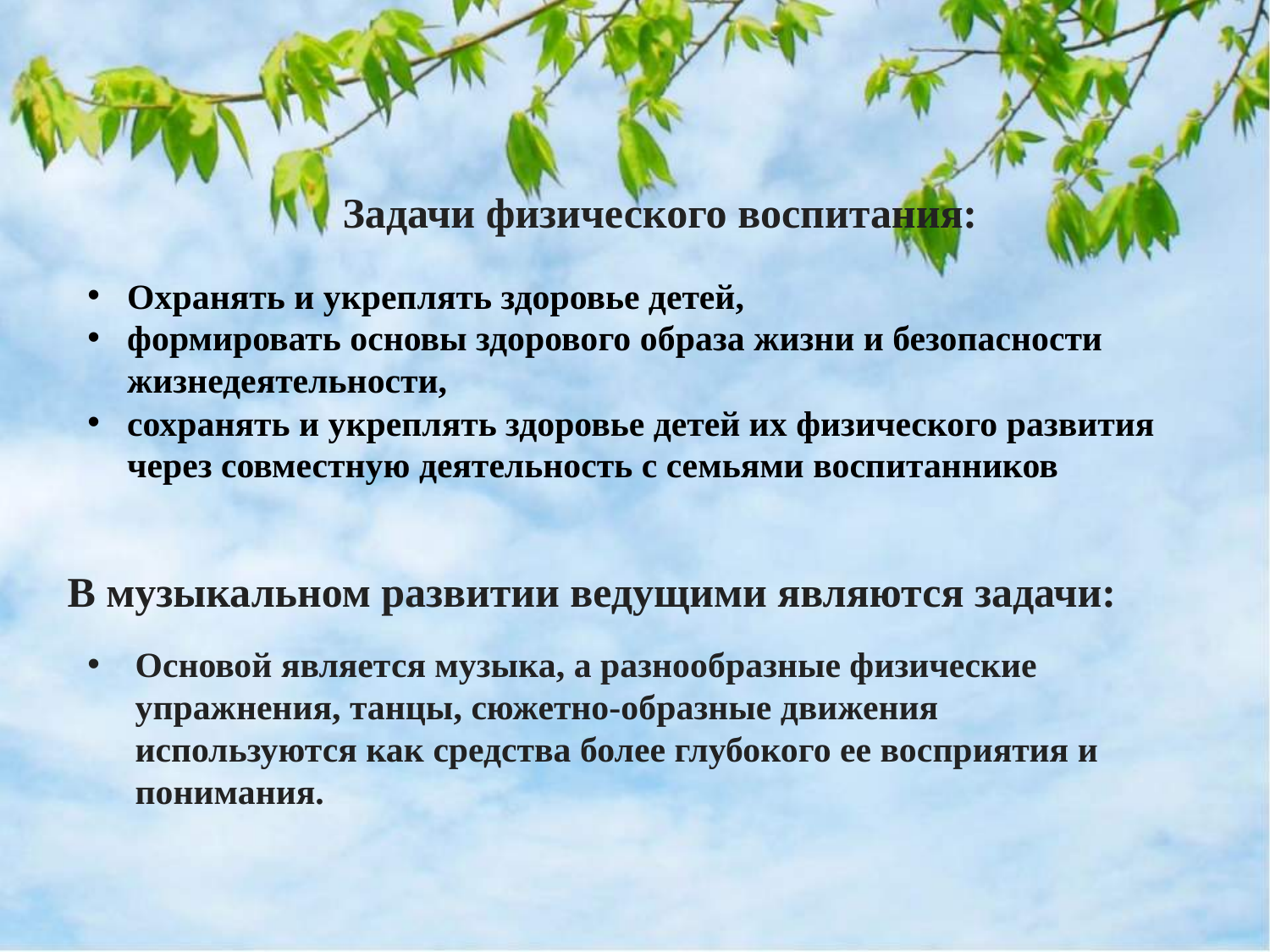

Задачи физического воспитания:
Охранять и укреплять здоровье детей,
формировать основы здорового образа жизни и безопасности жизнедеятельности,
сохранять и укреплять здоровье детей их физического развития через совместную деятельность с семьями воспитанников
В музыкальном развитии ведущими являются задачи:
Основой является музыка, а разнообразные физические упражнения, танцы, сюжетно-образные движения используются как средства более глубокого ее восприятия и понимания.